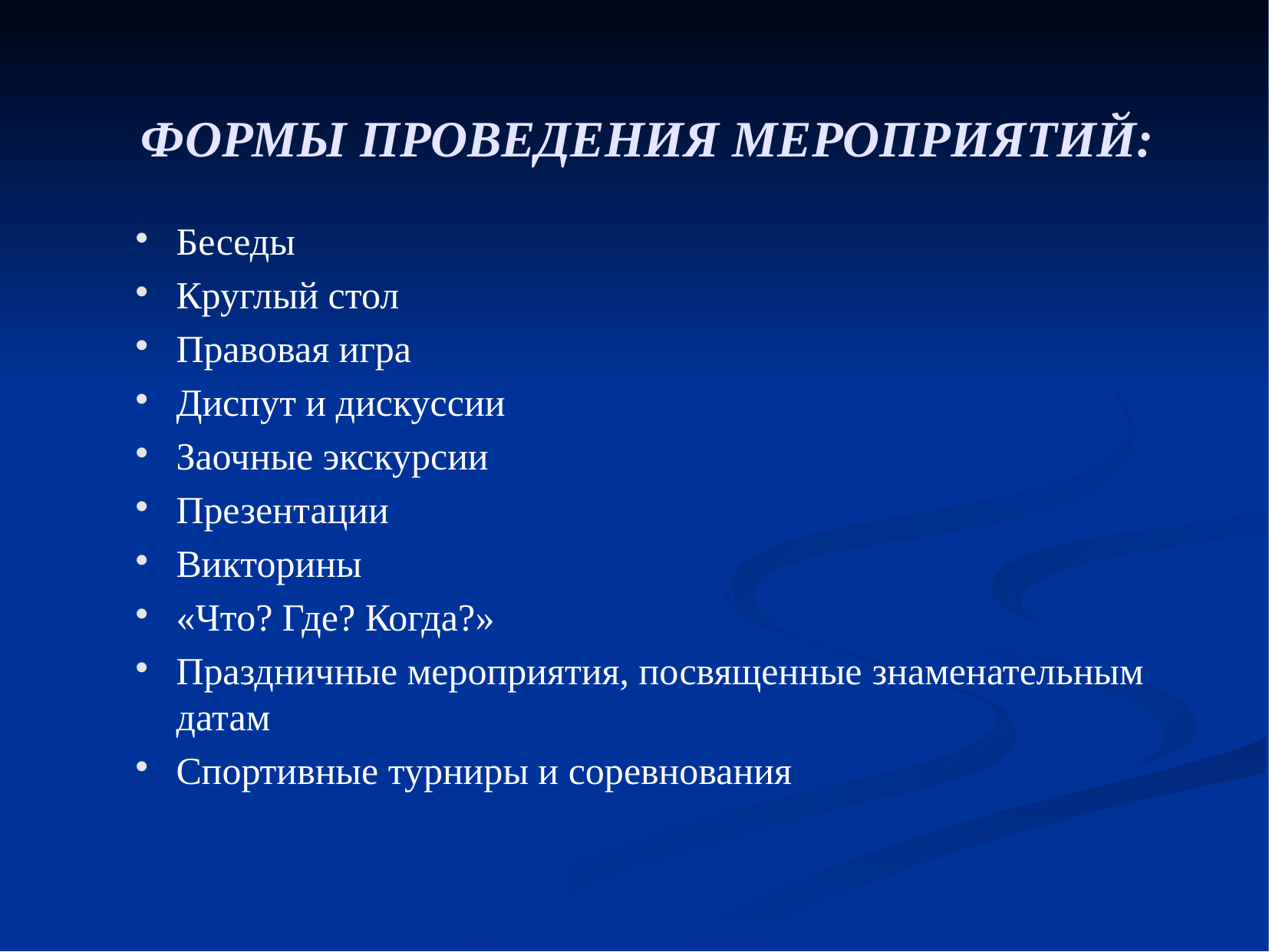

# ФОРМЫ ПРОВЕДЕНИЯ МЕРОПРИЯТИЙ:
Беседы
Круглый стол
Правовая игра
Диспут и дискуссии
Заочные экскурсии
Презентации
Викторины
«Что? Где? Когда?»
Праздничные мероприятия, посвященные знаменательным датам
Спортивные турниры и соревнования